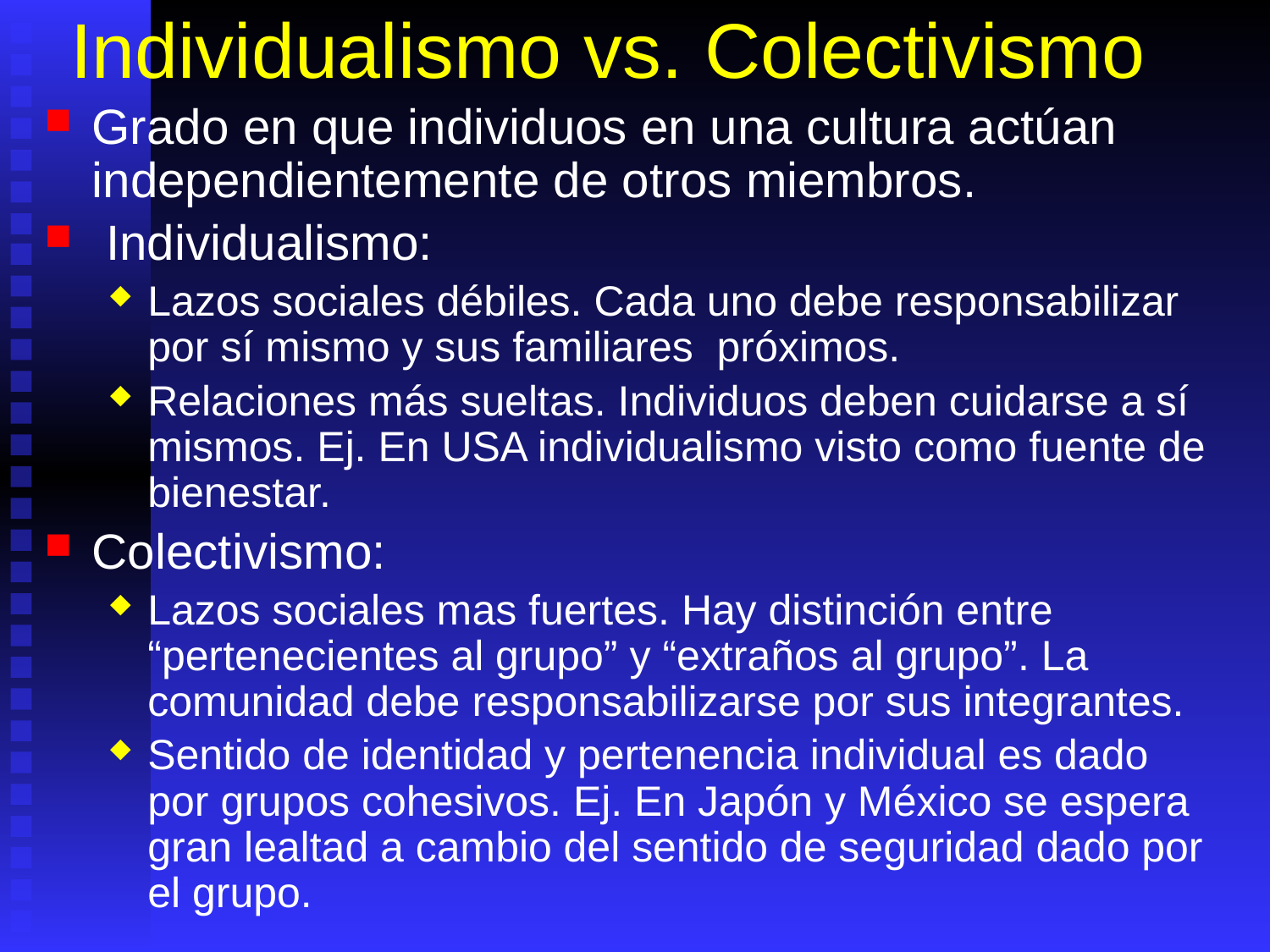

# Individualismo vs. Colectivismo
Grado en que individuos en una cultura actúan independientemente de otros miembros.
 Individualismo:
Lazos sociales débiles. Cada uno debe responsabilizar por sí mismo y sus familiares  próximos.
Relaciones más sueltas. Individuos deben cuidarse a sí mismos. Ej. En USA individualismo visto como fuente de bienestar.
Colectivismo:
Lazos sociales mas fuertes. Hay distinción entre “pertenecientes al grupo” y “extraños al grupo”. La comunidad debe responsabilizarse por sus integrantes.
Sentido de identidad y pertenencia individual es dado por grupos cohesivos. Ej. En Japón y México se espera gran lealtad a cambio del sentido de seguridad dado por el grupo.